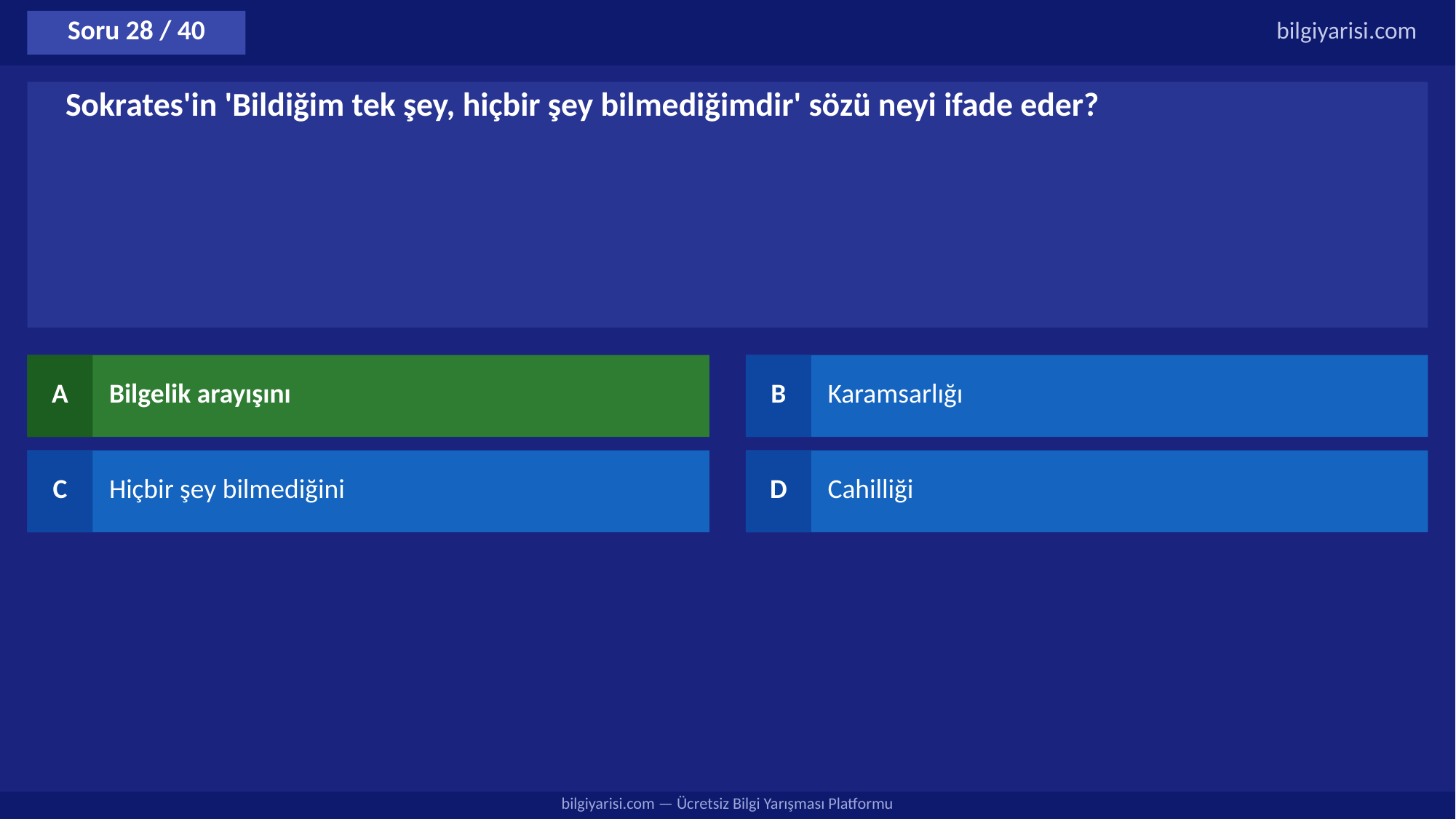

Soru 28 / 40
bilgiyarisi.com

Sokrates'in 'Bildiğim tek şey, hiçbir şey bilmediğimdir' sözü neyi ifade eder?

A
Bilgelik arayışını

B
Karamsarlığı

C
Hiçbir şey bilmediğini

D
Cahilliği
bilgiyarisi.com — Ücretsiz Bilgi Yarışması Platformu